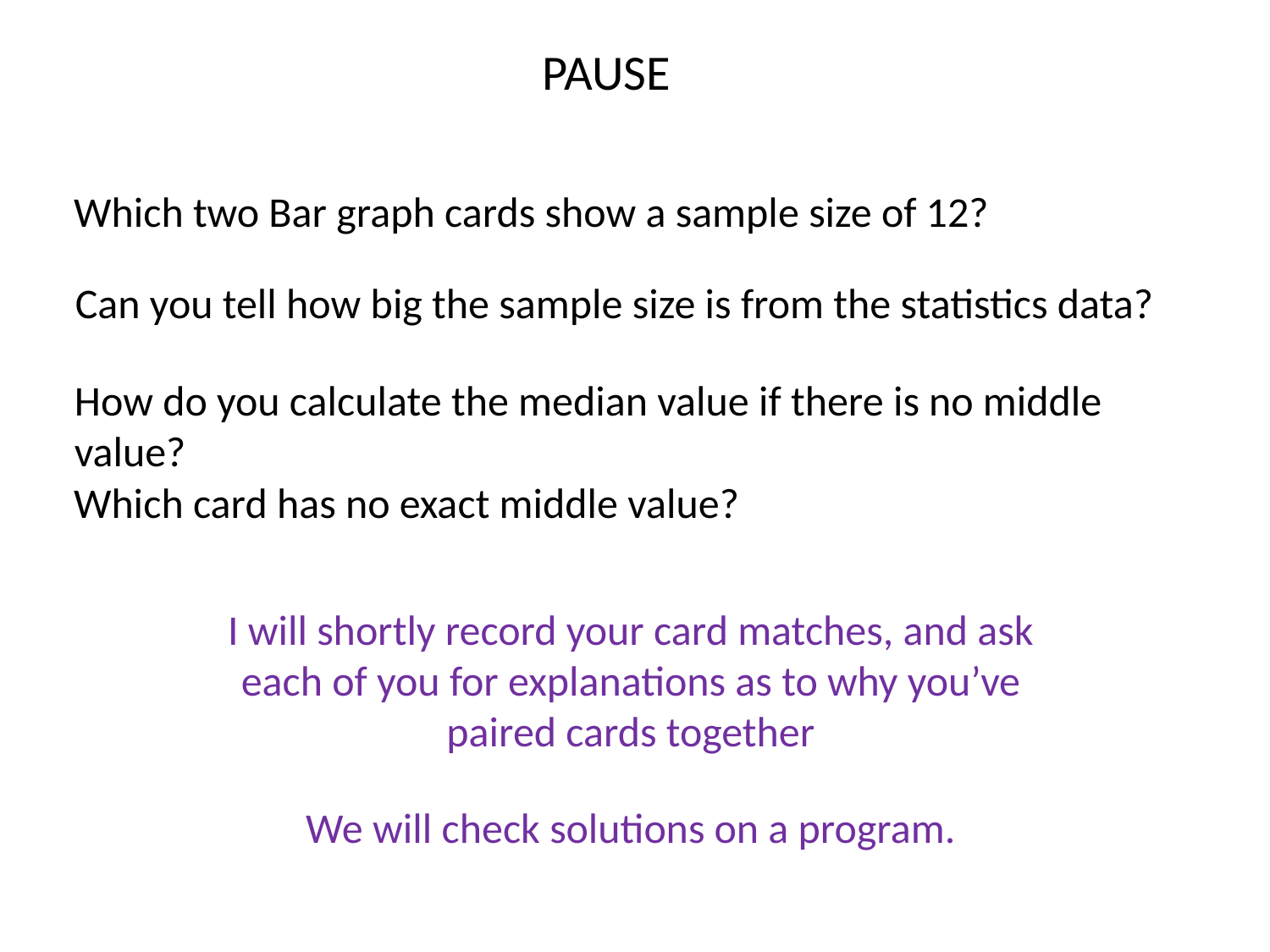

PAUSE
Which two Bar graph cards show a sample size of 12?
Can you tell how big the sample size is from the statistics data?
How do you calculate the median value if there is no middle value?
Which card has no exact middle value?
I will shortly record your card matches, and ask each of you for explanations as to why you’ve paired cards together
We will check solutions on a program.